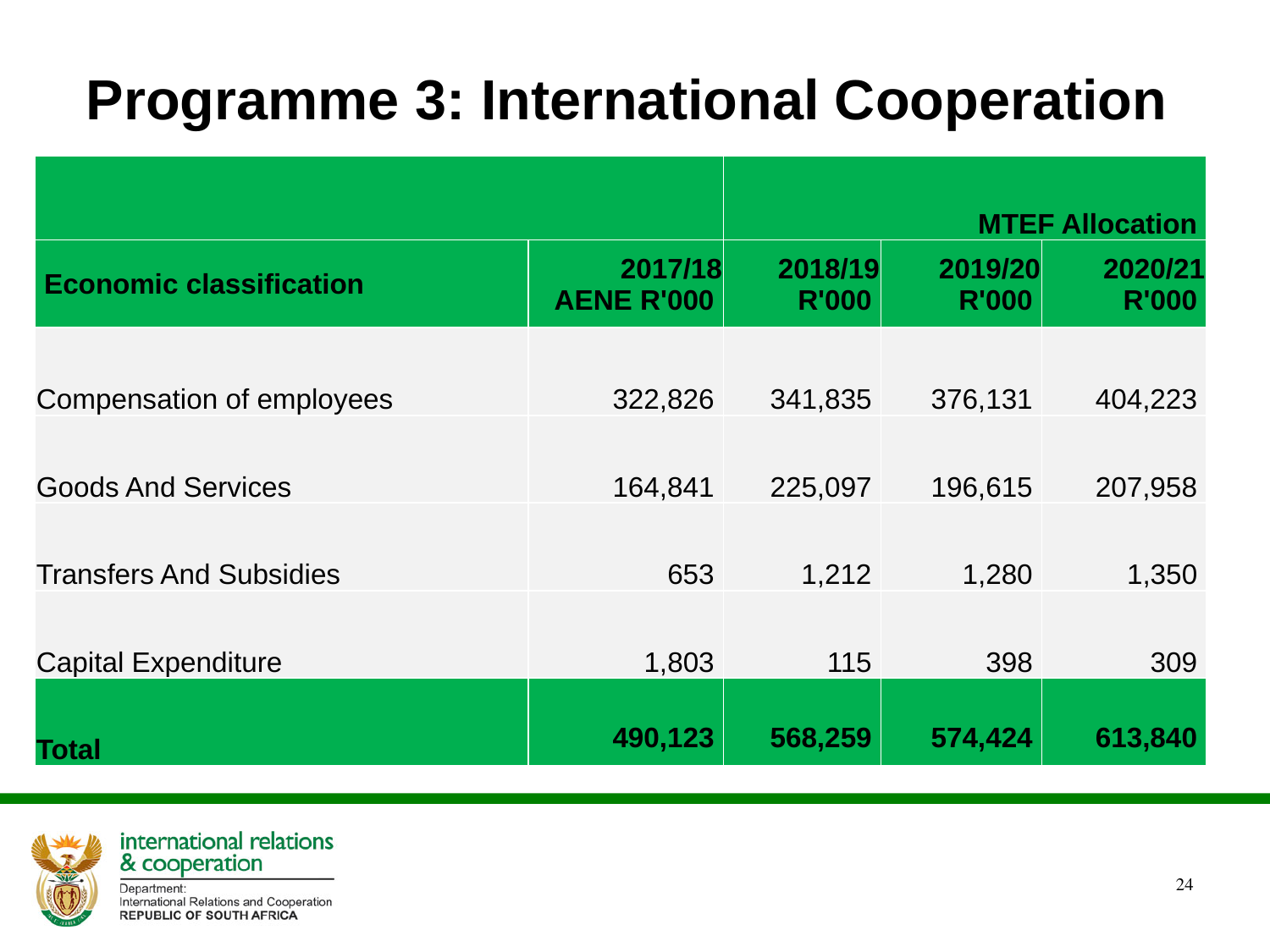

# Programme 3: International Cooperation
|  |  | MTEF Allocation |  |  |
| --- | --- | --- | --- | --- |
| Economic classification | 2017/18 AENE R'000 | 2018/19 R'000 | 2019/20 R'000 | 2020/21 R'000 |
| Compensation of employees | 322,826 | 341,835 | 376,131 | 404,223 |
| Goods And Services | 164,841 | 225,097 | 196,615 | 207,958 |
| Transfers And Subsidies | 653 | 1,212 | 1,280 | 1,350 |
| Capital Expenditure | 1,803 | 115 | 398 | 309 |
| Total | 490,123 | 568,259 | 574,424 | 613,840 |
24